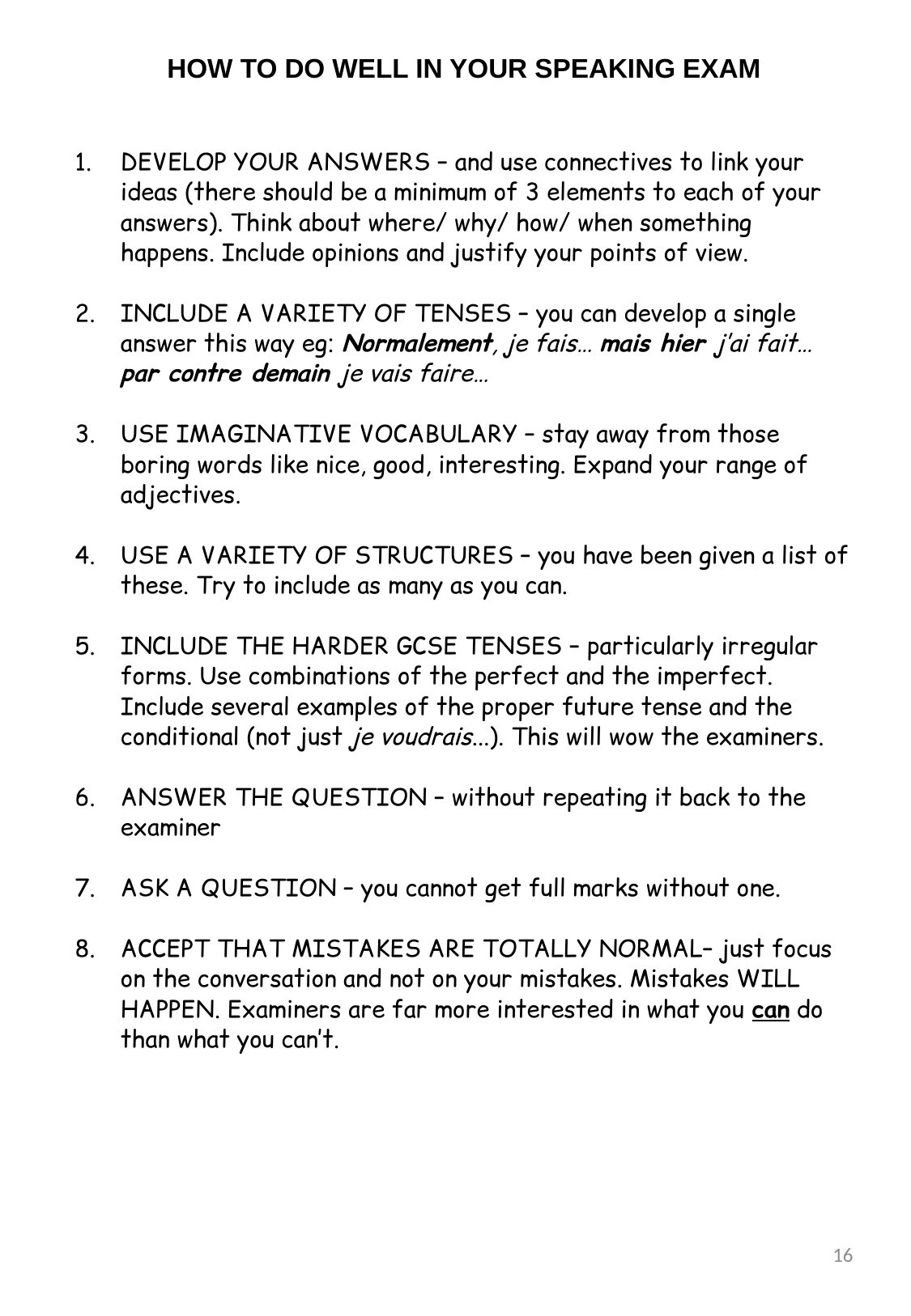

HOW TO DO WELL IN YOUR SPEAKING EXAM

DEVELOP YOUR ANSWERS – and use connectives to link your ideas (there should be a minimum of 3 elements to each of your answers). Think about where/ why/ how/ when something happens. Include opinions and justify your points of view.

INCLUDE A VARIETY OF TENSES – you can develop a single answer this way eg: Normalement, je fais… mais hier j’ai fait… par contre demain je vais faire…

USE IMAGINATIVE VOCABULARY – stay away from those boring words like nice, good, interesting. Expand your range of adjectives.

USE A VARIETY OF STRUCTURES – you have been given a list of these. Try to include as many as you can.

INCLUDE THE HARDER GCSE TENSES – particularly irregular forms. Use combinations of the perfect and the imperfect. Include several examples of the proper future tense and the conditional (not just je voudrais...). This will wow the examiners.

ANSWER THE QUESTION – without repeating it back to the examiner

ASK A QUESTION – you cannot get full marks without one.

ACCEPT THAT MISTAKES ARE TOTALLY NORMAL– just focus on the conversation and not on your mistakes. Mistakes WILL HAPPEN. Examiners are far more interested in what you can do than what you can’t.
16